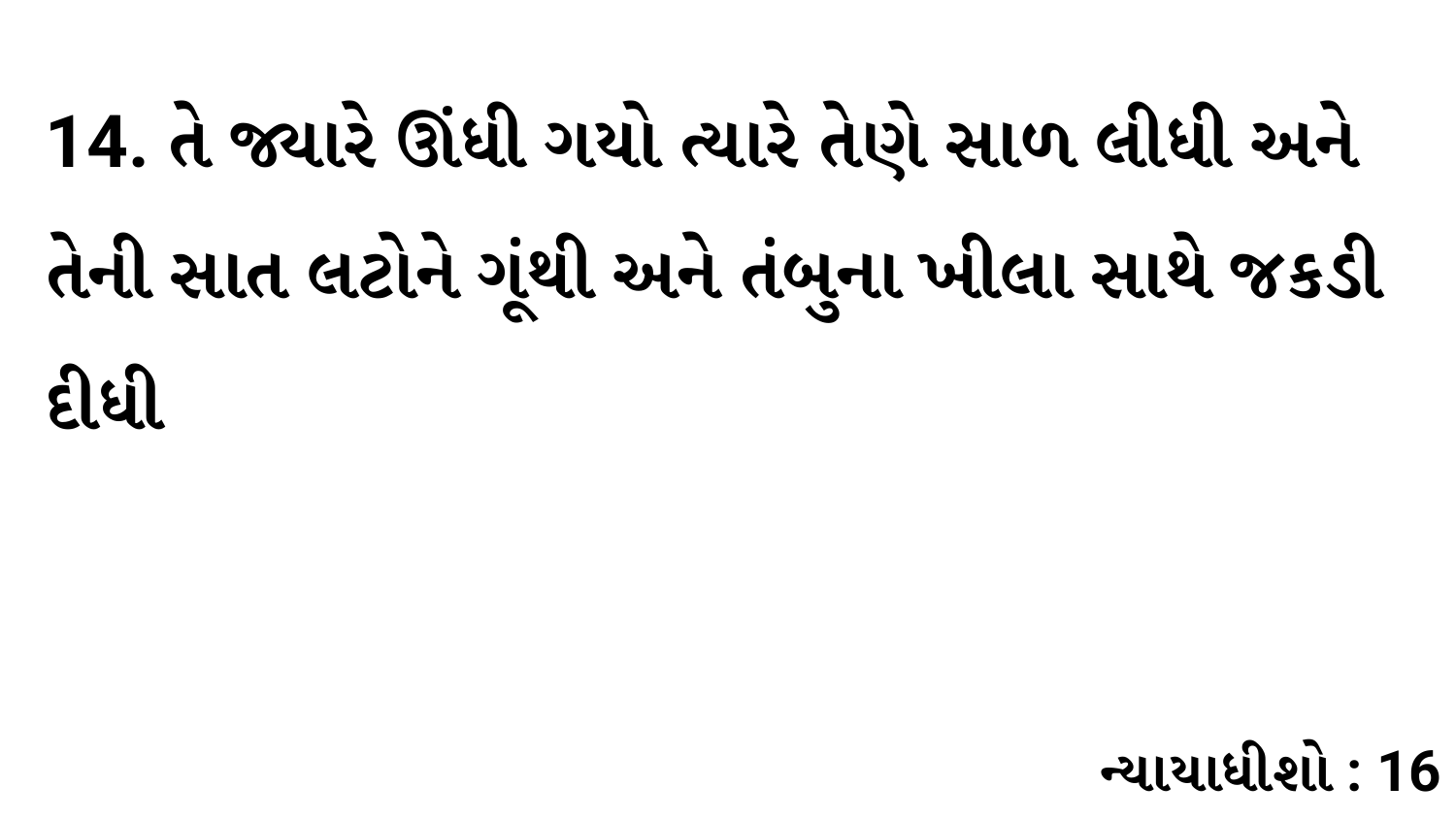

14. તે જ્યારે ઊંધી ગયો ત્યારે તેણે સાળ લીધી અને તેની સાત લટોને ગૂંથી અને તંબુના ખીલા સાથે જકડી દીધી
ન્યાયાધીશો : 16